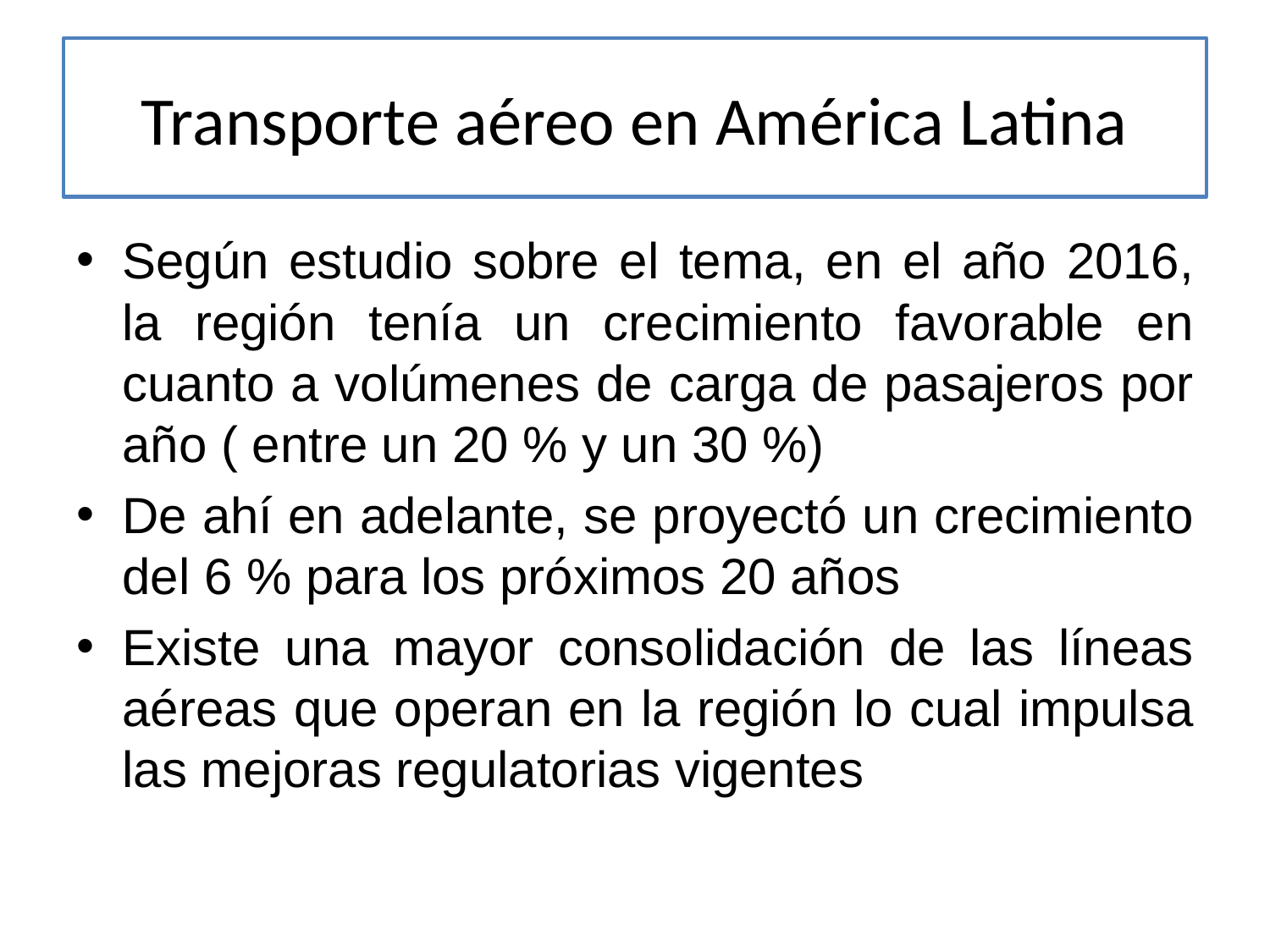

# Transporte aéreo en América Latina
Según estudio sobre el tema, en el año 2016, la región tenía un crecimiento favorable en cuanto a volúmenes de carga de pasajeros por año ( entre un 20 % y un 30 %)
De ahí en adelante, se proyectó un crecimiento del 6 % para los próximos 20 años
Existe una mayor consolidación de las líneas aéreas que operan en la región lo cual impulsa las mejoras regulatorias vigentes